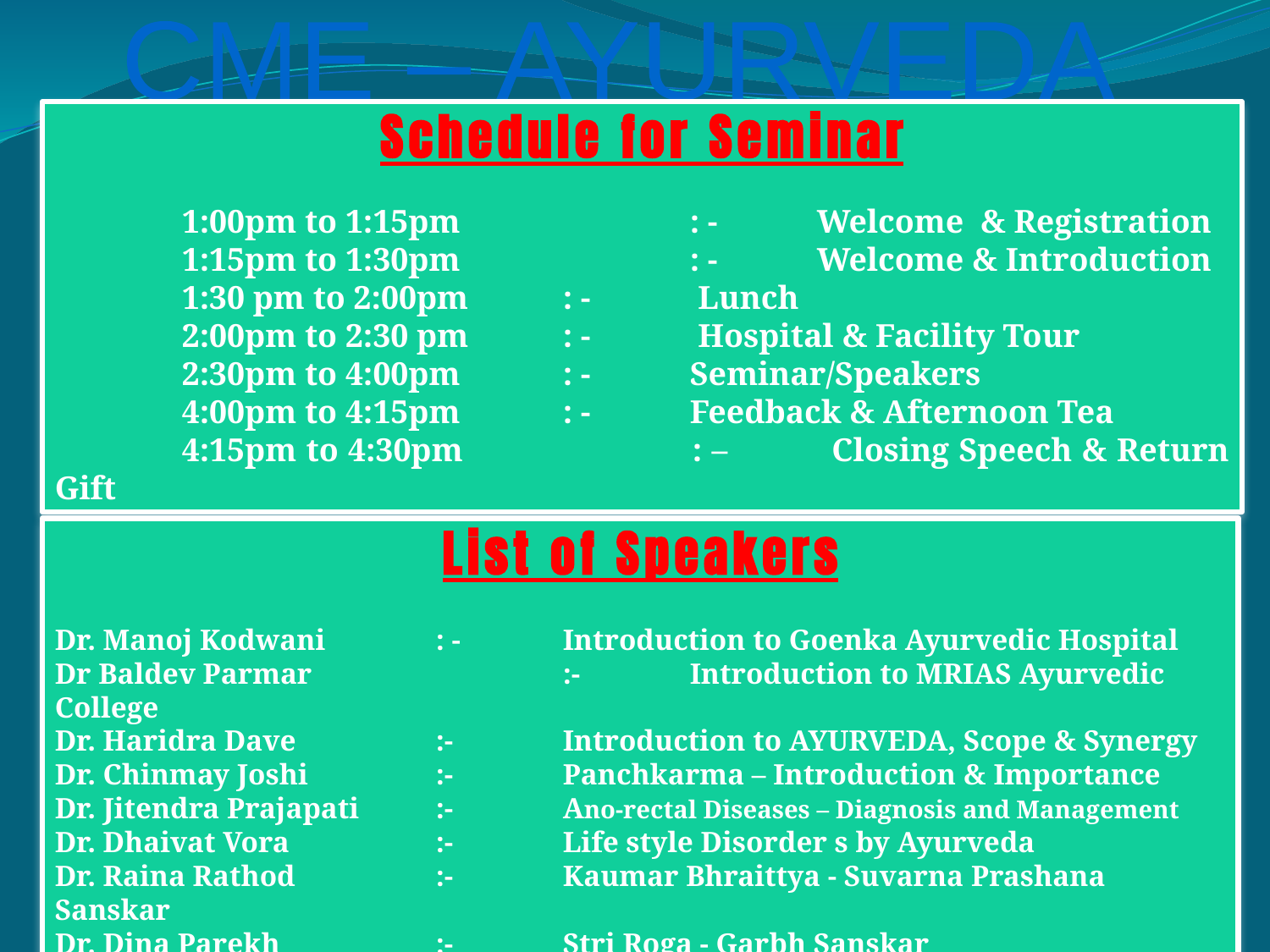

CME – AYURVEDA
Schedule for Seminar

	1:00pm to 1:15pm		: - 	Welcome  & Registration
	1:15pm to 1:30pm		: - 	Welcome & Introduction
	1:30 pm to 2:00pm	: -	 Lunch
	2:00pm to 2:30 pm	: -	 Hospital & Facility Tour
	2:30pm to 4:00pm	: - 	Seminar/Speakers
	4:00pm to 4:15pm	: - 	Feedback & Afternoon Tea
	4:15pm to 4:30pm		: – 	 Closing Speech & Return Gift
List of Speakers

Dr. Manoj Kodwani 	: -	Introduction to Goenka Ayurvedic Hospital
Dr Baldev Parmar		:-	Introduction to MRIAS Ayurvedic College
Dr. Haridra Dave		:-	Introduction to AYURVEDA, Scope & Synergy
Dr. Chinmay Joshi		:-	Panchkarma – Introduction & Importance
Dr. Jitendra Prajapati	:-	Ano-rectal Diseases – Diagnosis and Management
Dr. Dhaivat Vora		:-	Life style Disorder s by Ayurveda
Dr. Raina Rathod		:-	Kaumar Bhraittya - Suvarna Prashana Sanskar
Dr. Dina Parekh		:-	Stri Roga - Garbh Sanskar
Dr. Dilip Pandya		:-	Heart Disease and Ayurveda